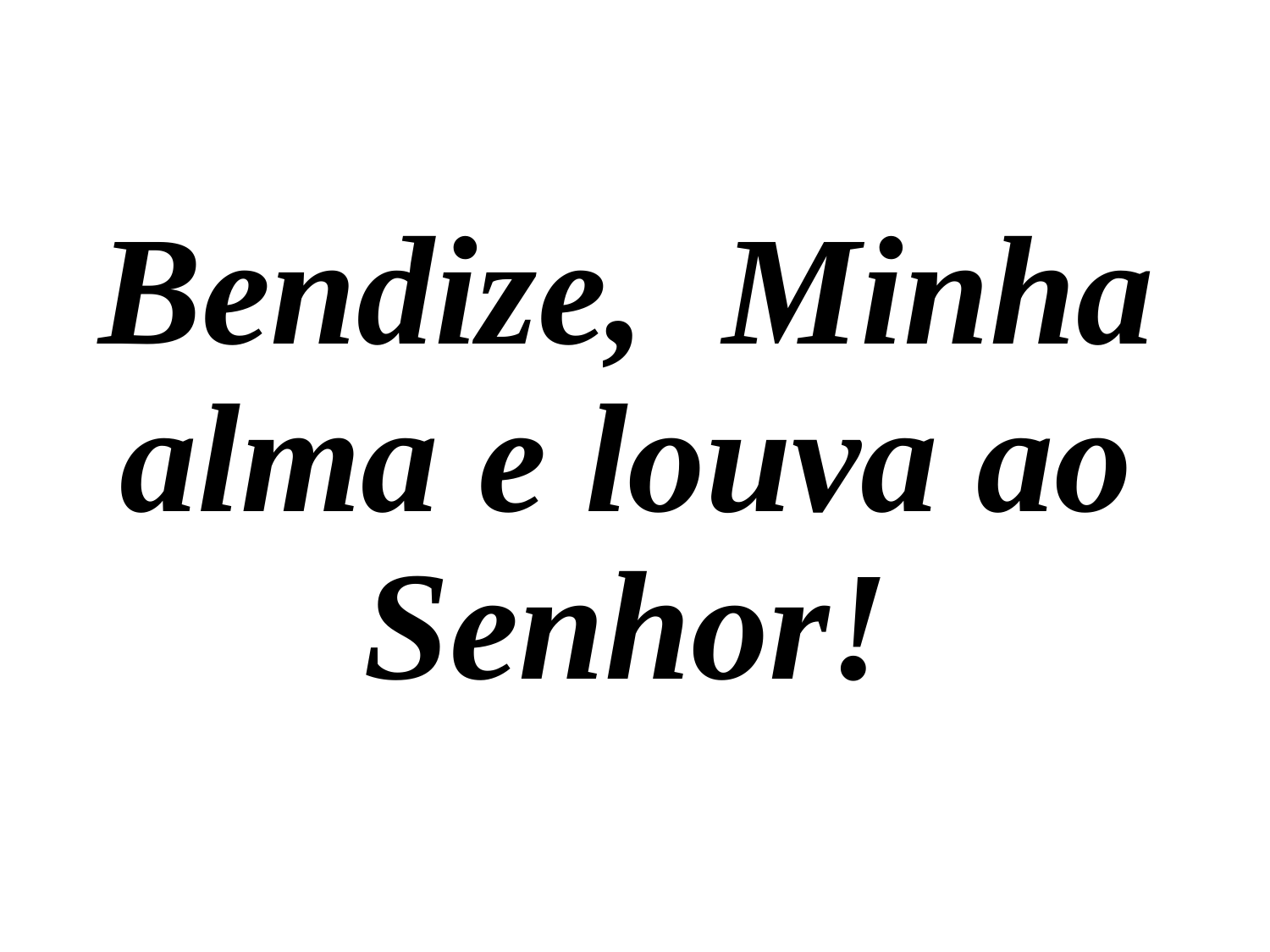

Bendize,  Minha alma e louva ao Senhor!